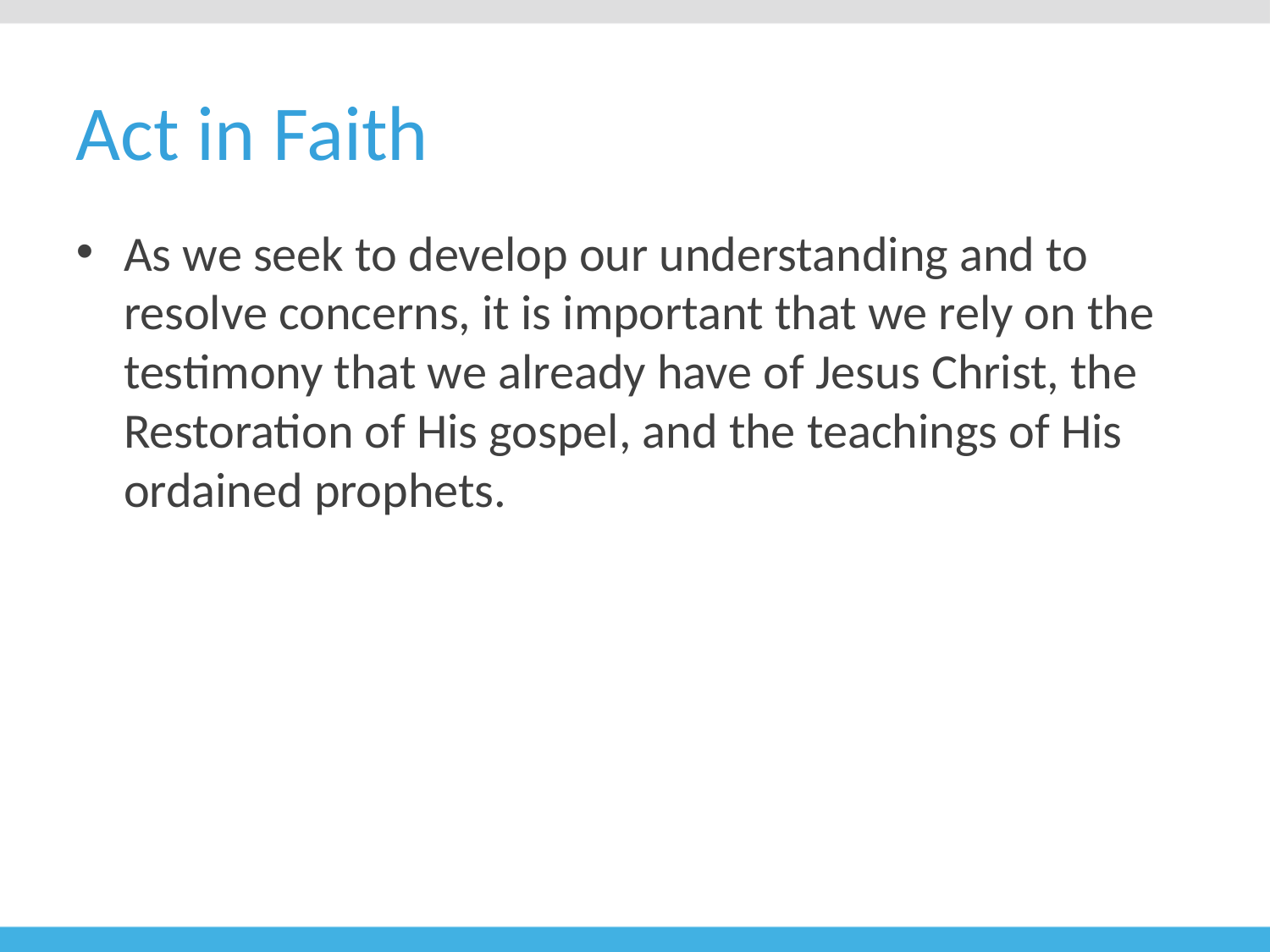

# Act in Faith
As we seek to develop our understanding and to resolve concerns, it is important that we rely on the testimony that we already have of Jesus Christ, the Restoration of His gospel, and the teachings of His ordained prophets.